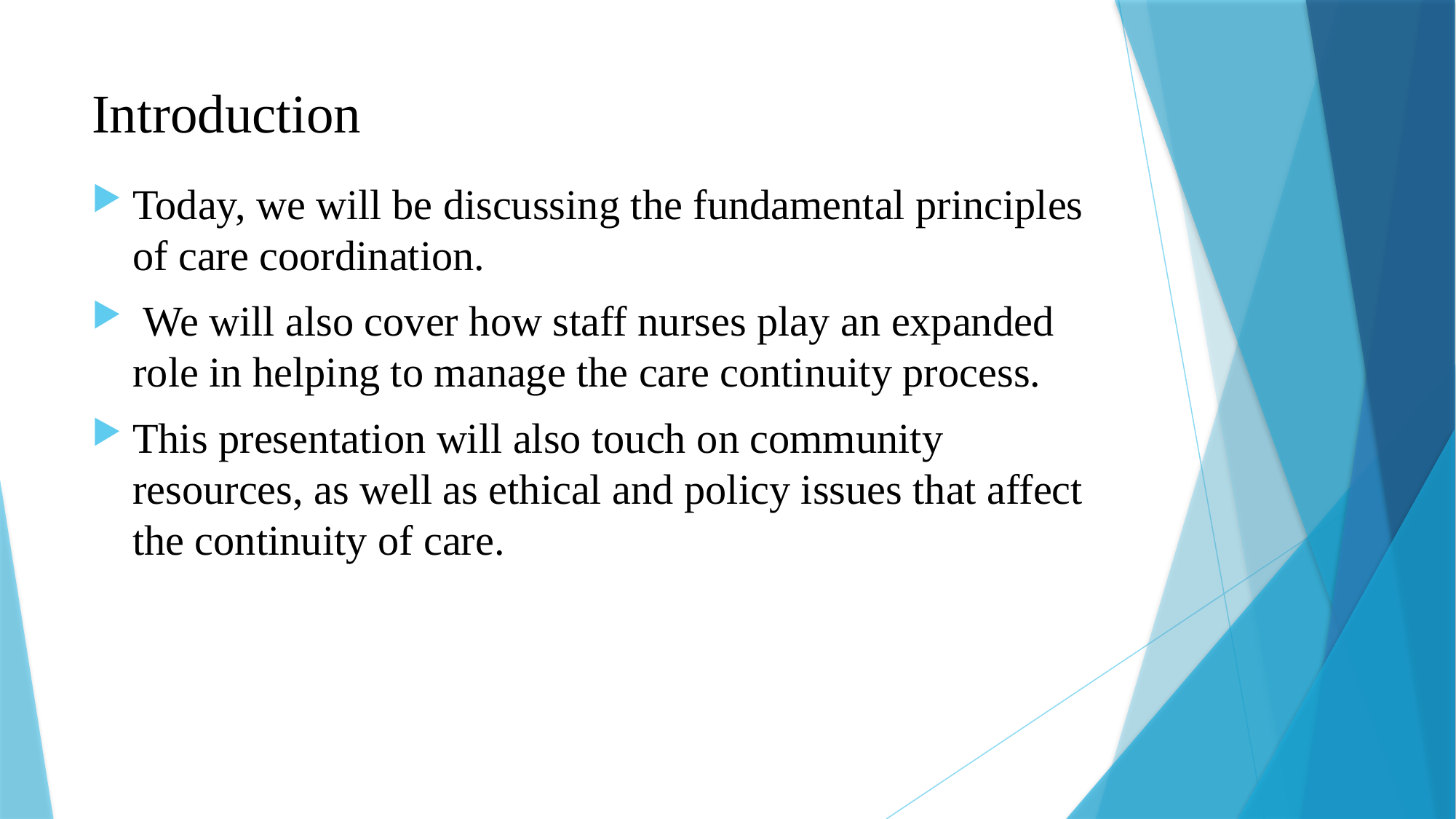

# Introduction
Today, we will be discussing the fundamental principles of care coordination.
 We will also cover how staff nurses play an expanded role in helping to manage the care continuity process.
This presentation will also touch on community resources, as well as ethical and policy issues that affect the continuity of care.